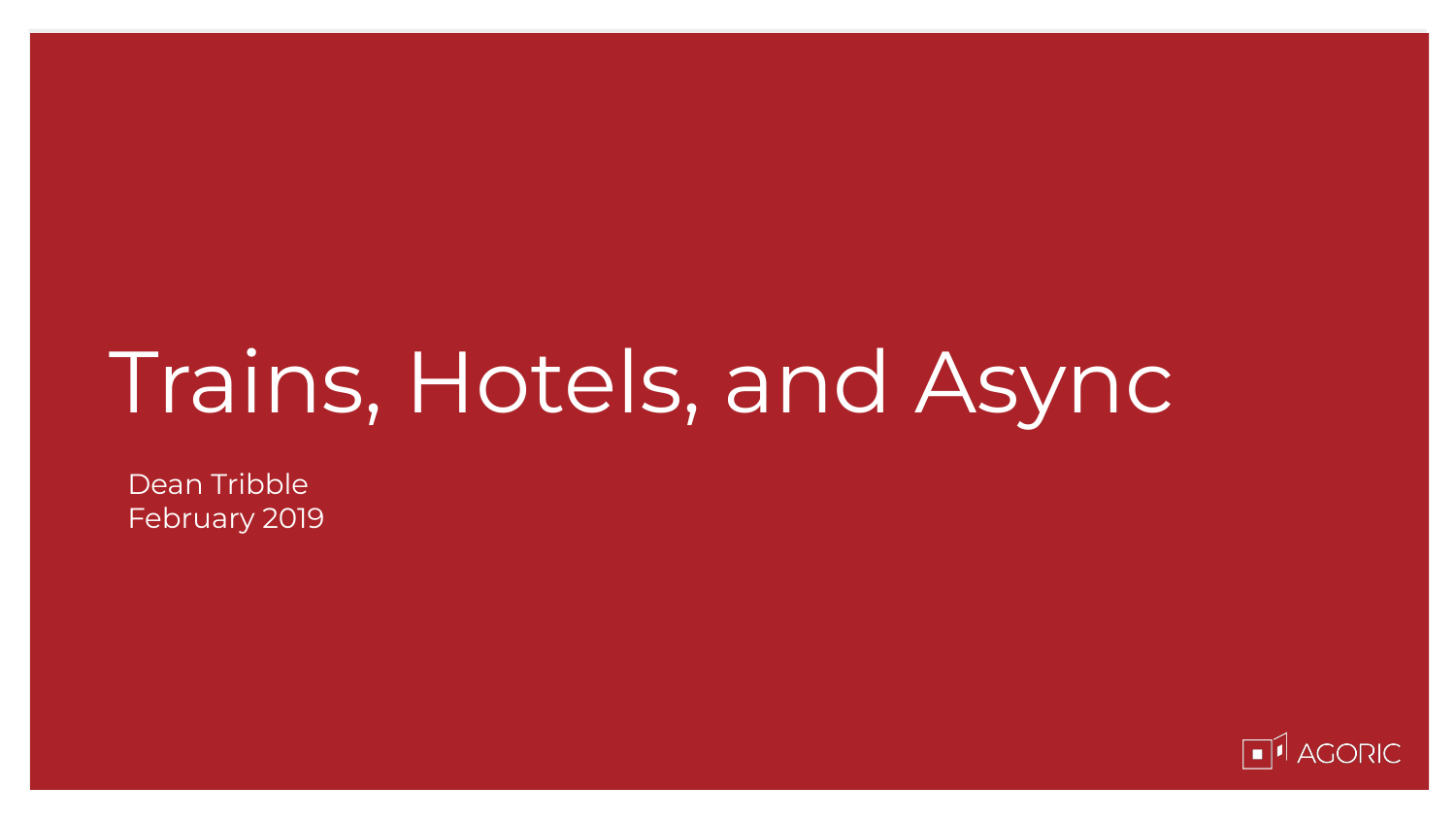

# Trains, Hotels, and Async

Dean Tribble
February 2019